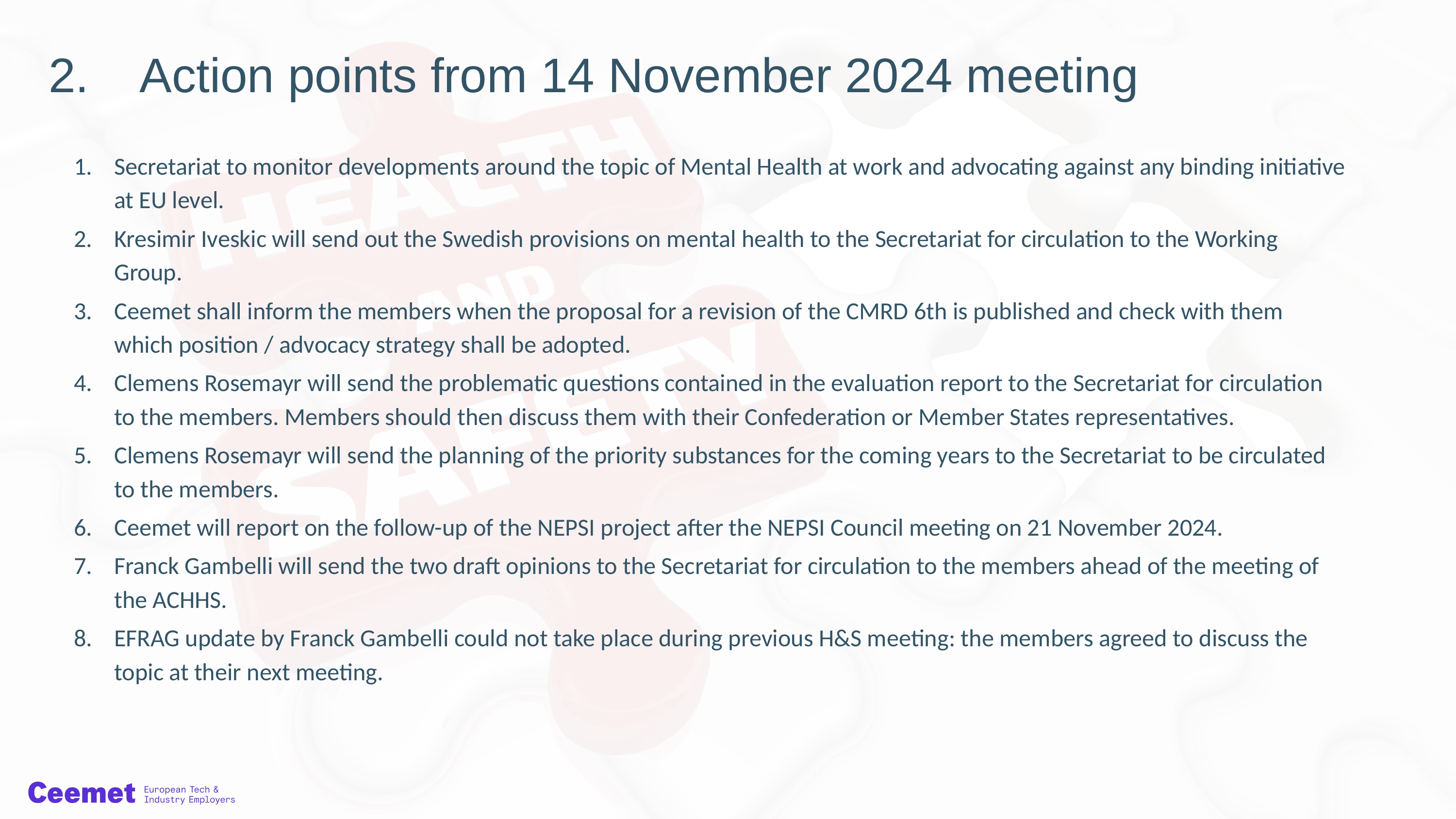

Action points from 14 November 2024 meeting

Secretariat to monitor developments around the topic of Mental Health at work and advocating against any binding initiative at EU level.
Kresimir Iveskic will send out the Swedish provisions on mental health to the Secretariat for circulation to the Working Group.
Ceemet shall inform the members when the proposal for a revision of the CMRD 6th is published and check with them which position / advocacy strategy shall be adopted.
Clemens Rosemayr will send the problematic questions contained in the evaluation report to the Secretariat for circulation to the members. Members should then discuss them with their Confederation or Member States representatives.
Clemens Rosemayr will send the planning of the priority substances for the coming years to the Secretariat to be circulated to the members.
Ceemet will report on the follow-up of the NEPSI project after the NEPSI Council meeting on 21 November 2024.
Franck Gambelli will send the two draft opinions to the Secretariat for circulation to the members ahead of the meeting of the ACHHS.
EFRAG update by Franck Gambelli could not take place during previous H&S meeting: the members agreed to discuss the topic at their next meeting.